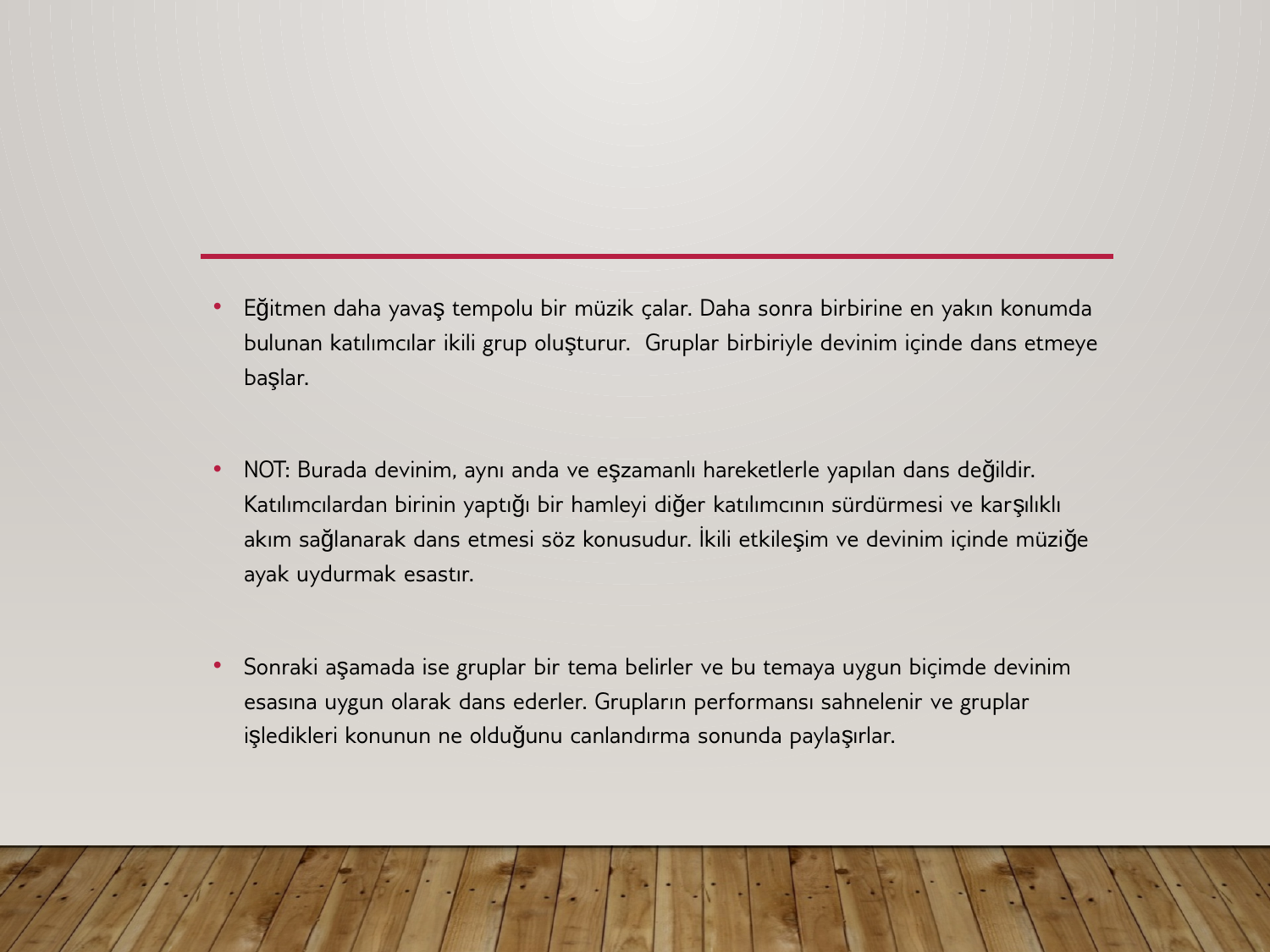

#
Eğitmen daha yavaş tempolu bir müzik çalar. Daha sonra birbirine en yakın konumda bulunan katılımcılar ikili grup oluşturur.  Gruplar birbiriyle devinim içinde dans etmeye başlar.

NOT: Burada devinim, aynı anda ve eşzamanlı hareketlerle yapılan dans değildir. Katılımcılardan birinin yaptığı bir hamleyi diğer katılımcının sürdürmesi ve karşılıklı akım sağlanarak dans etmesi söz konusudur. İkili etkileşim ve devinim içinde müziğe ayak uydurmak esastır.

Sonraki aşamada ise gruplar bir tema belirler ve bu temaya uygun biçimde devinim esasına uygun olarak dans ederler. Grupların performansı sahnelenir ve gruplar işledikleri konunun ne olduğunu canlandırma sonunda paylaşırlar.